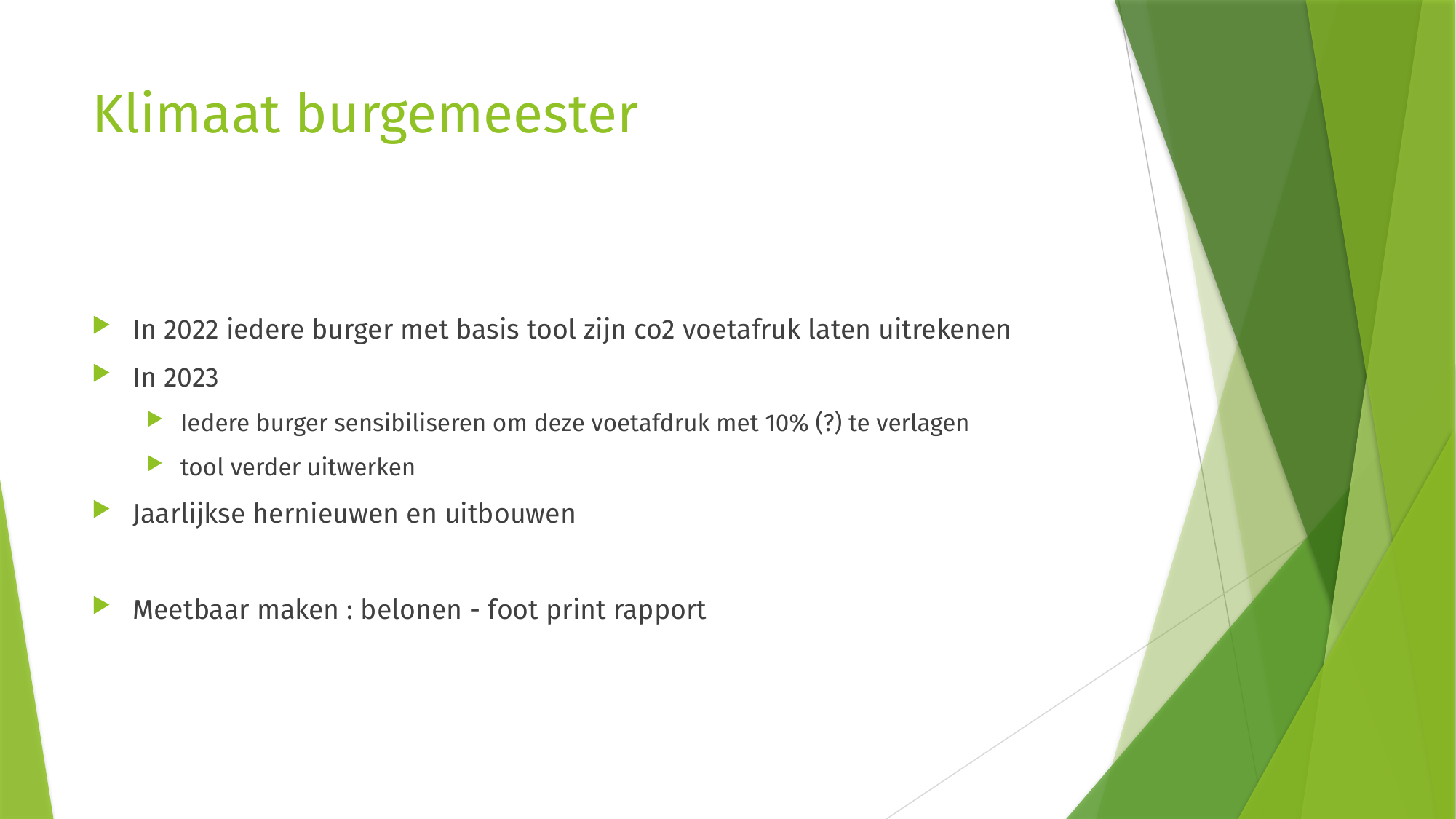

# Klimaat burgemeester

In 2022 iedere burger met basis tool zijn co2 voetafruk laten uitrekenen
In 2023
Iedere burger sensibiliseren om deze voetafdruk met 10% (?) te verlagen
tool verder uitwerken
Jaarlijkse hernieuwen en uitbouwen

Meetbaar maken : belonen - foot print rapport